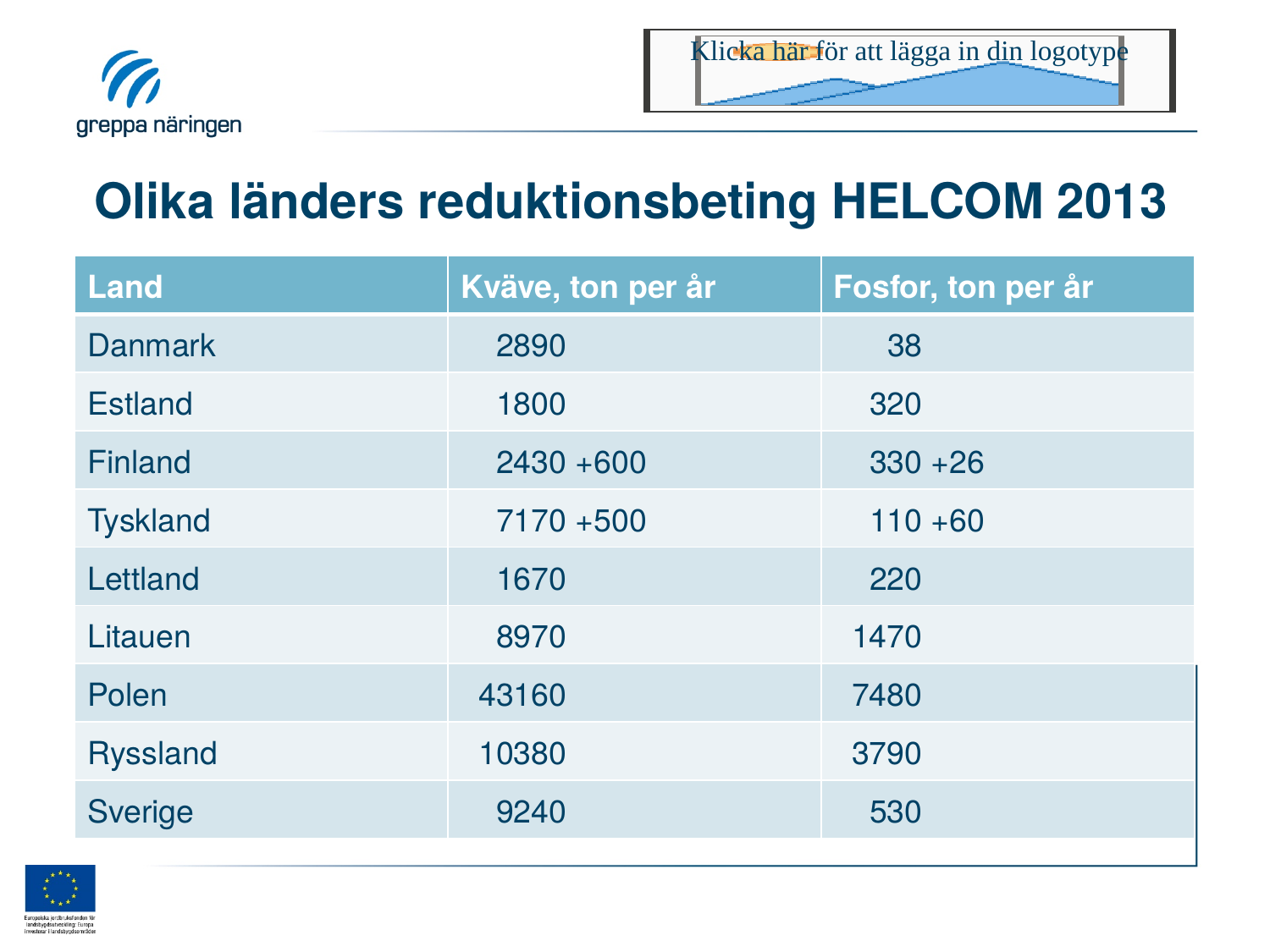

# Olika länders reduktionsbeting HELCOM 2013
| Land | Kväve, ton per år | Fosfor, ton per år |
| --- | --- | --- |
| Danmark | 2890 | 38 |
| Estland | 1800 | 320 |
| Finland | 2430 +600 | 330 +26 |
| Tyskland | 7170 +500 | 110 +60 |
| Lettland | 1670 | 220 |
| Litauen | 8970 | 1470 |
| Polen | 43160 | 7480 |
| Ryssland | 10380 | 3790 |
| Sverige | 9240 | 530 |